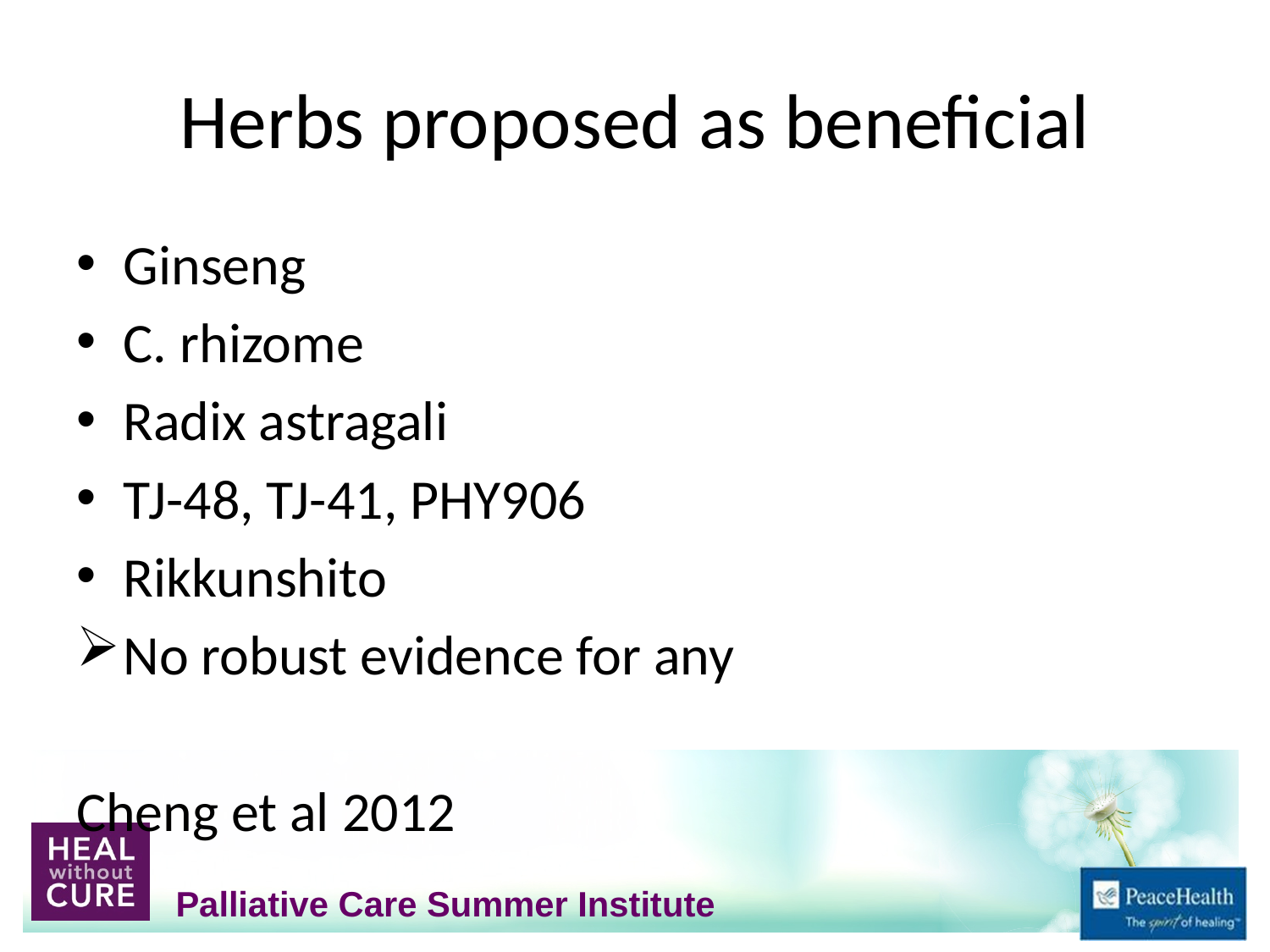

# Herbs proposed as beneficial
Ginseng
C. rhizome
Radix astragali
TJ-48, TJ-41, PHY906
Rikkunshito
No robust evidence for any

Cheng et al 2012